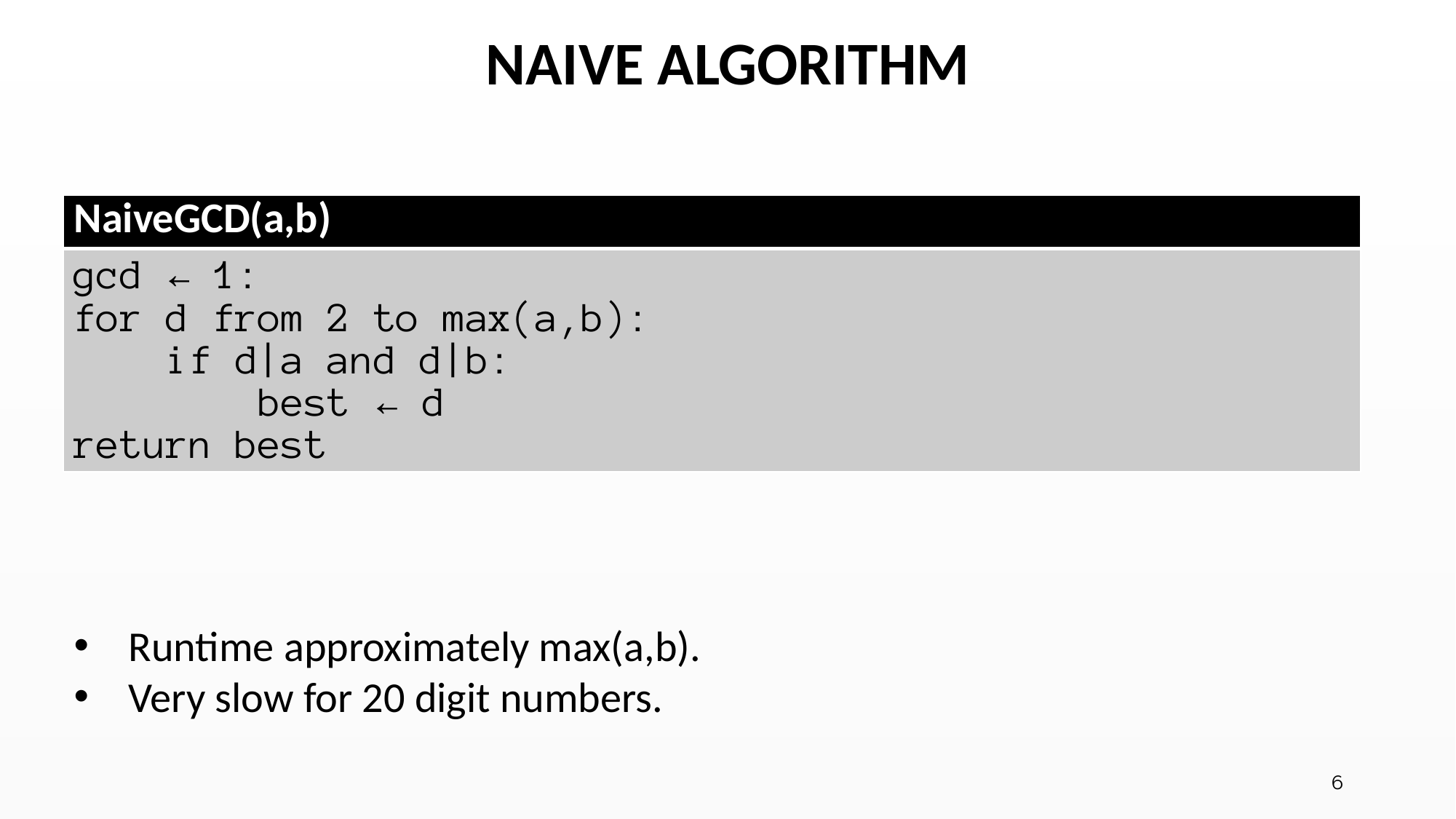

# NAIVE ALGORITHM
| NaiveGCD(a,b) |
| --- |
| gcd ← 1: for d from 2 to max(a,b): if d|a and d|b: best ← d return best |
Runtime approximately max(a,b).
Very slow for 20 digit numbers.
6